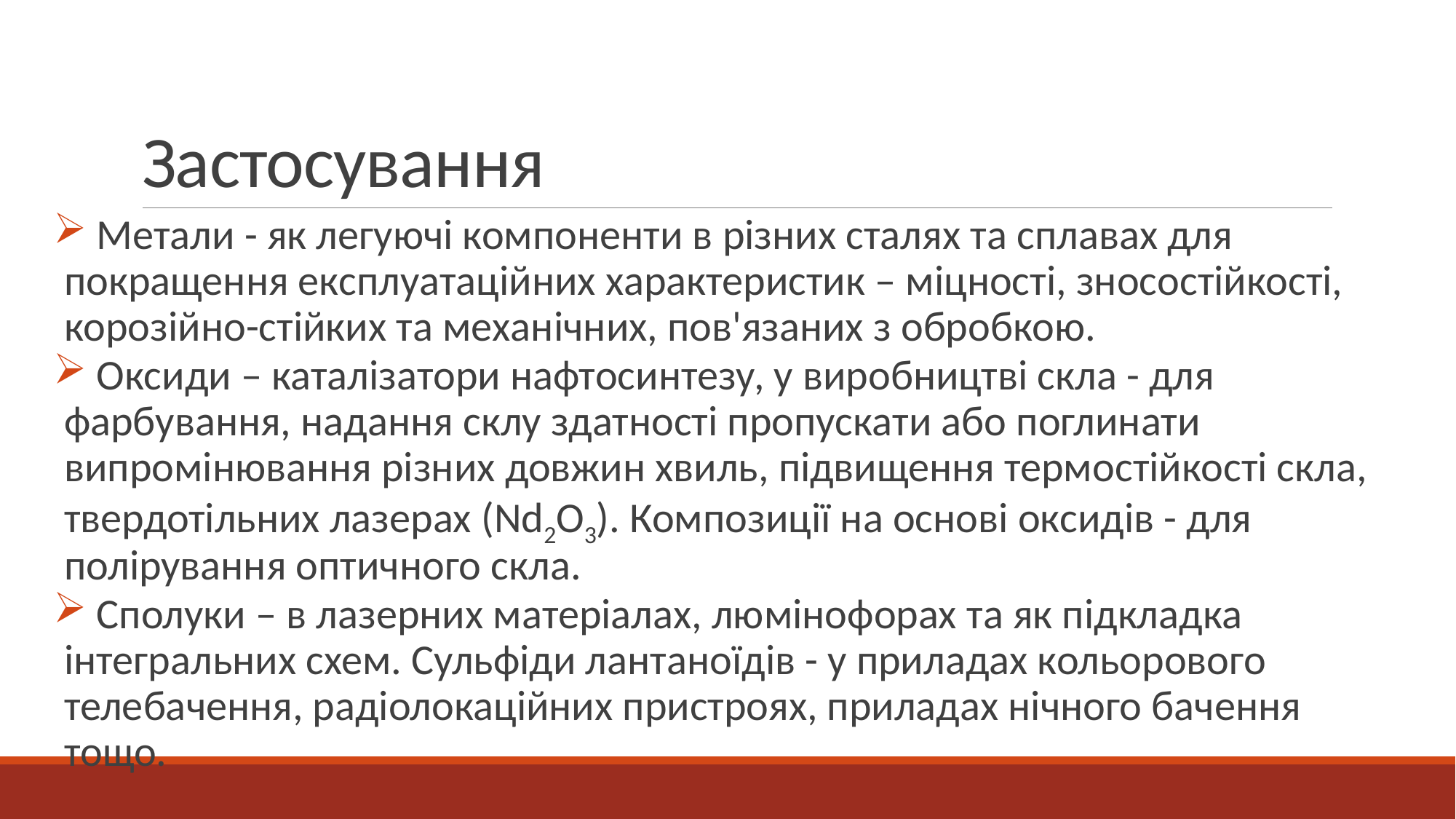

# Застосування
 Метали - як легуючі компоненти в різних сталях та сплавах для покращення експлуатаційних характеристик – міцності, зносостійкості, корозійно-стійких та механічних, пов'язаних з обробкою.
 Оксиди – каталізатори нафтосинтезу, у виробництві скла - для фарбування, надання склу здатності пропускати або поглинати випромінювання різних довжин хвиль, підвищення термостійкості скла, твердотільних лазерах (Nd2О3). Композиції на основі оксидів - для полірування оптичного скла.
 Сполуки – в лазерних матеріалах, люмінофорах та як підкладка інтегральних схем. Сульфіди лантаноїдів - у приладах кольорового телебачення, радіолокаційних пристроях, приладах нічного бачення тощо.